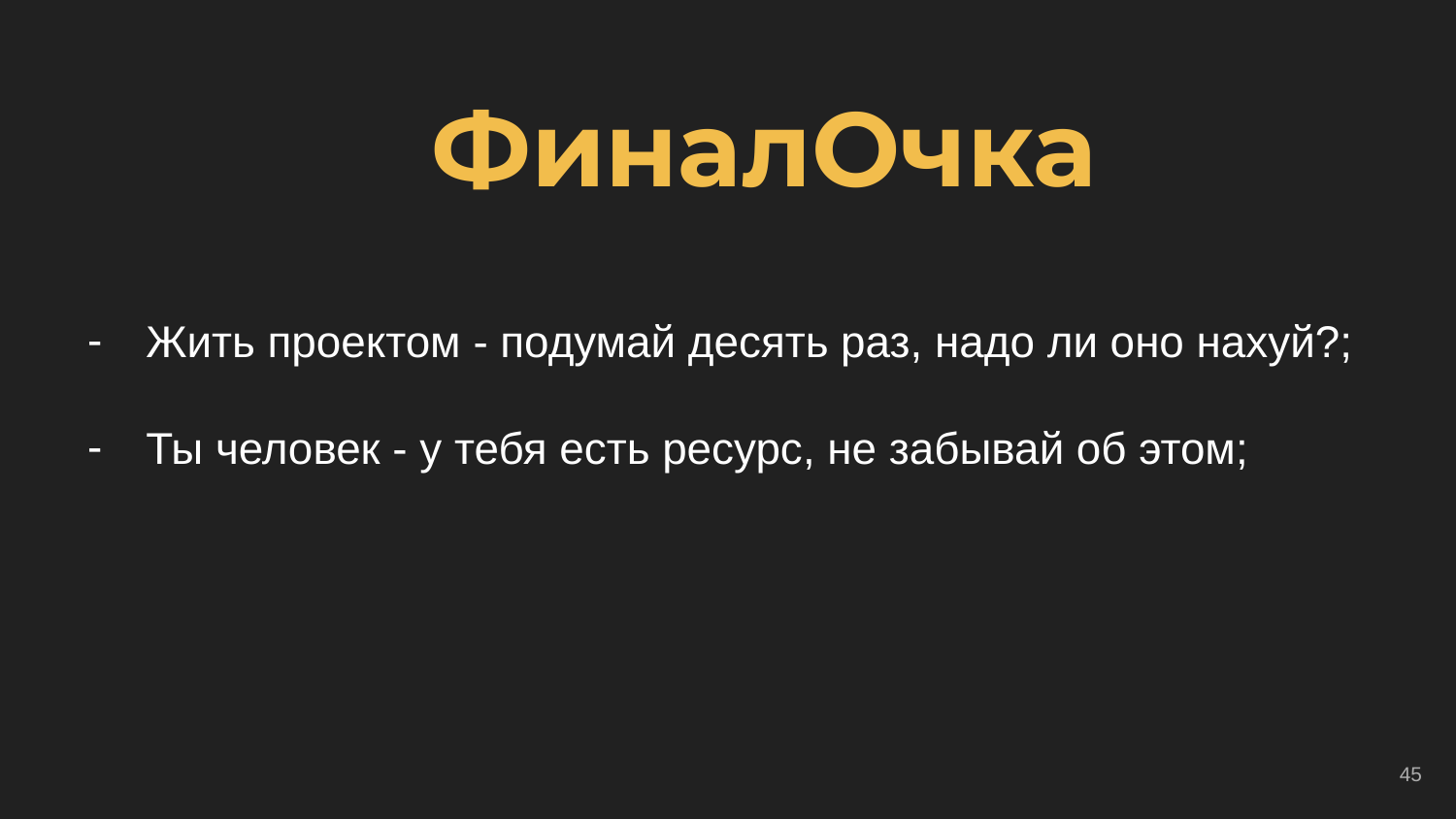

# ФиналОчка
Жить проектом - подумай десять раз, надо ли оно нахуй?;
Ты человек - у тебя есть ресурс, не забывай об этом;
45